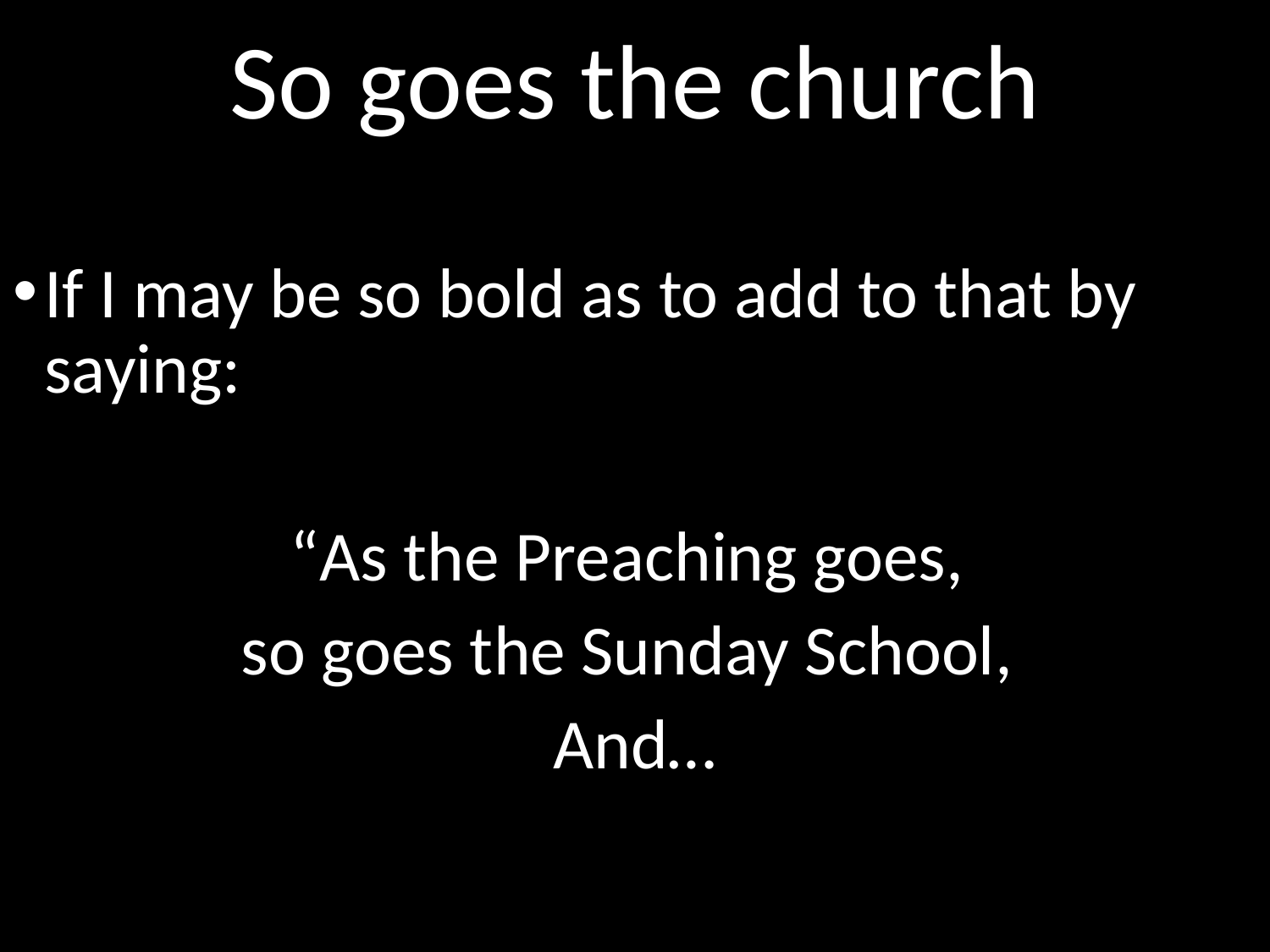

# So goes the church
If I may be so bold as to add to that by saying:

“As the Preaching goes,
so goes the Sunday School,
And…